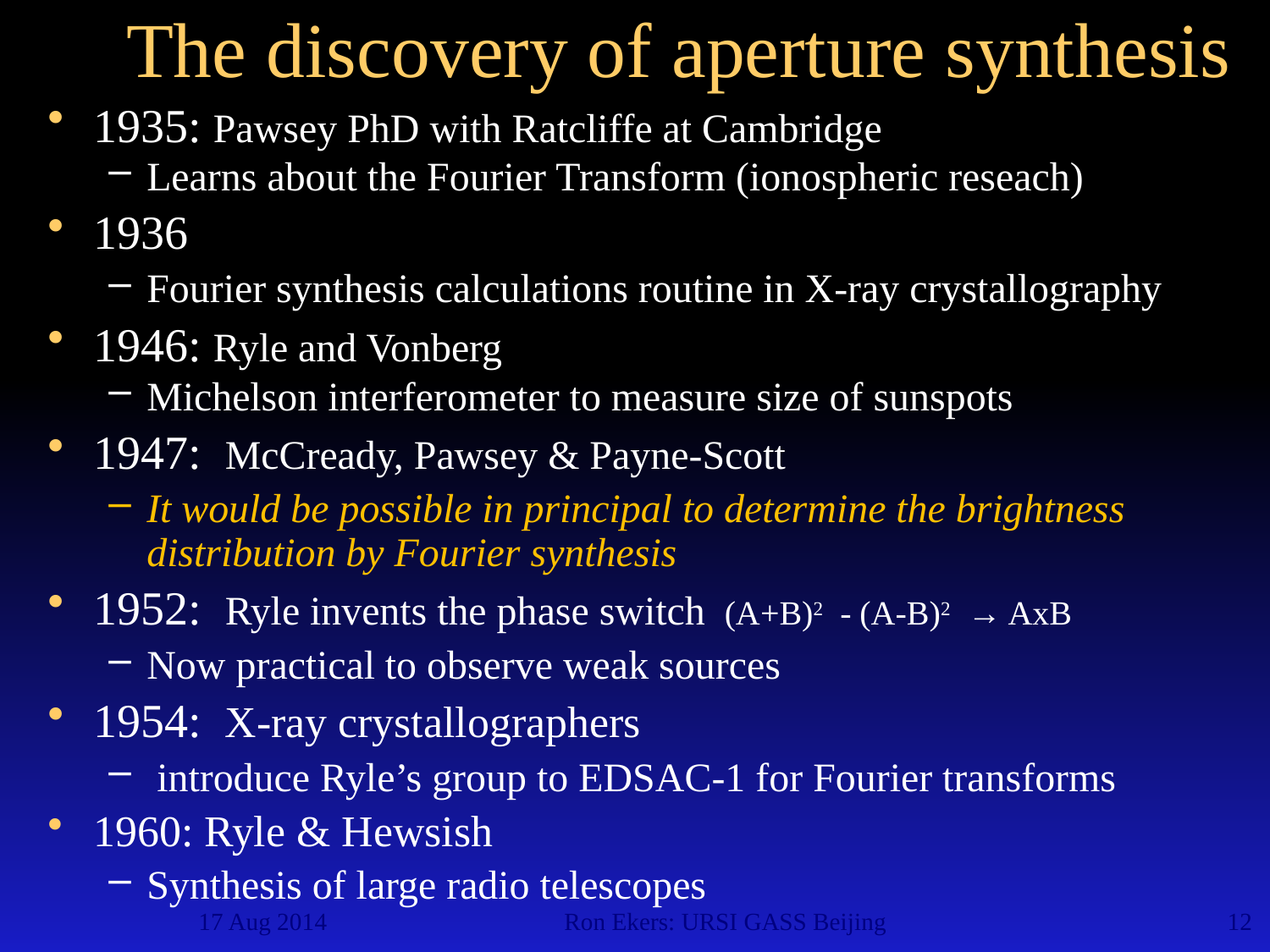

# The discovery of aperture synthesis
1935: Pawsey PhD with Ratcliffe at Cambridge
Learns about the Fourier Transform (ionospheric reseach)
1936
Fourier synthesis calculations routine in X-ray crystallography
1946: Ryle and Vonberg
Michelson interferometer to measure size of sunspots
1947:  McCready, Pawsey & Payne-Scott
It would be possible in principal to determine the brightness distribution by Fourier synthesis
1952:  Ryle invents the phase switch  (A+B)2  - (A-B)2  → AxB
Now practical to observe weak sources
1954:  X-ray crystallographers
 introduce Ryle’s group to EDSAC-1 for Fourier transforms
1960: Ryle & Hewsish
Synthesis of large radio telescopes

17 Aug 2014
Ron Ekers: URSI GASS Beijing
12